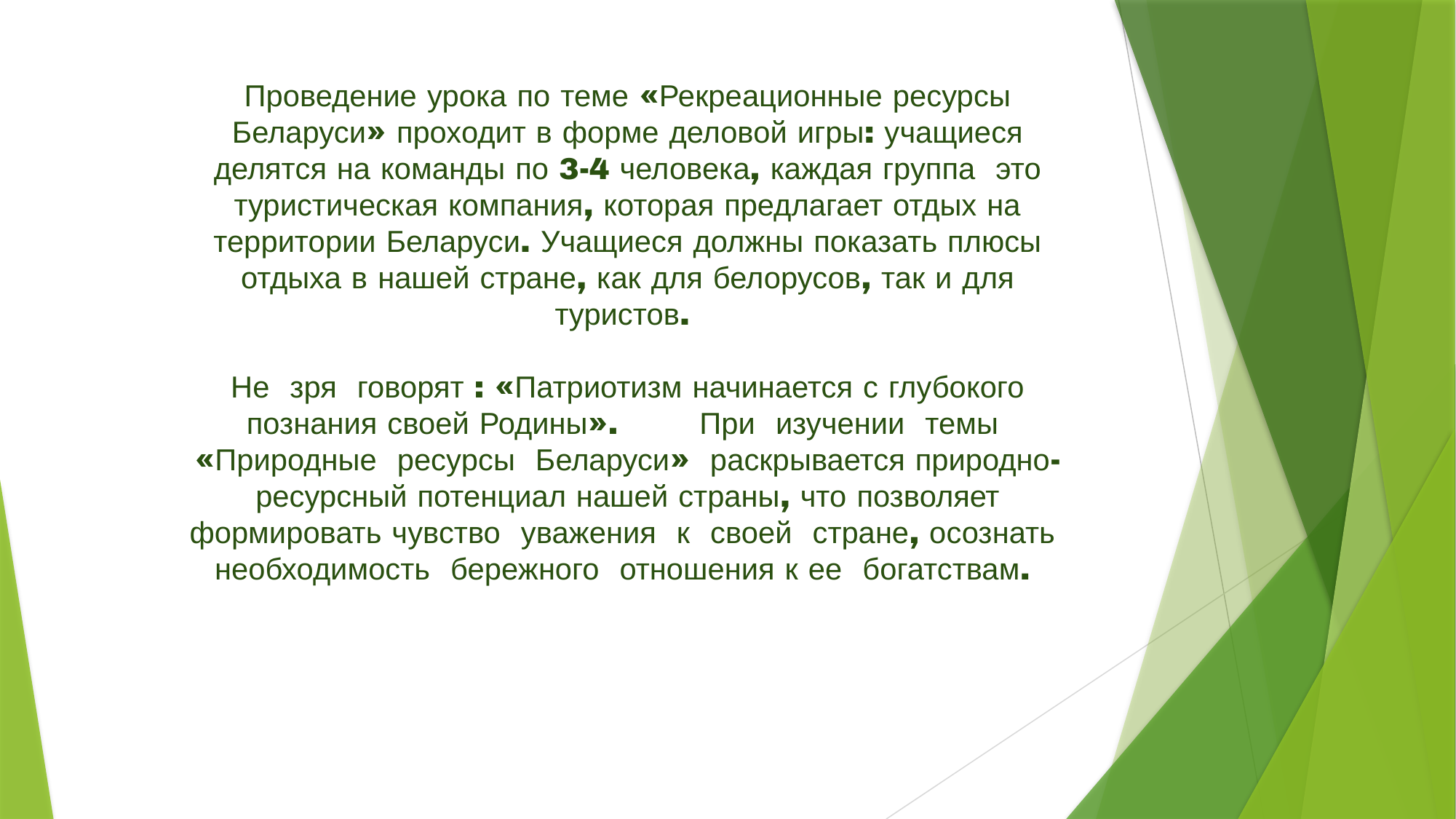

Проведение урока по теме «Рекреационные ресурсы Беларуси» проходит в форме деловой игры: учащиеся делятся на команды по 3-4 человека, каждая группа ­ это туристическая компания, которая предлагает отдых на территории Беларуси. Учащиеся должны показать плюсы отдыха в нашей стране, как для белорусов, так и для туристов.

Не  зря  говорят : «Патриотизм начинается с глубокого познания своей Родины».        При  изучении  темы  «Природные  ресурсы  Беларуси»  раскрывается природно-ресурсный потенциал нашей страны, что позволяет формировать чувство  уважения  к  своей  стране, осознать  необходимость  бережного  отношения к ее  богатствам.